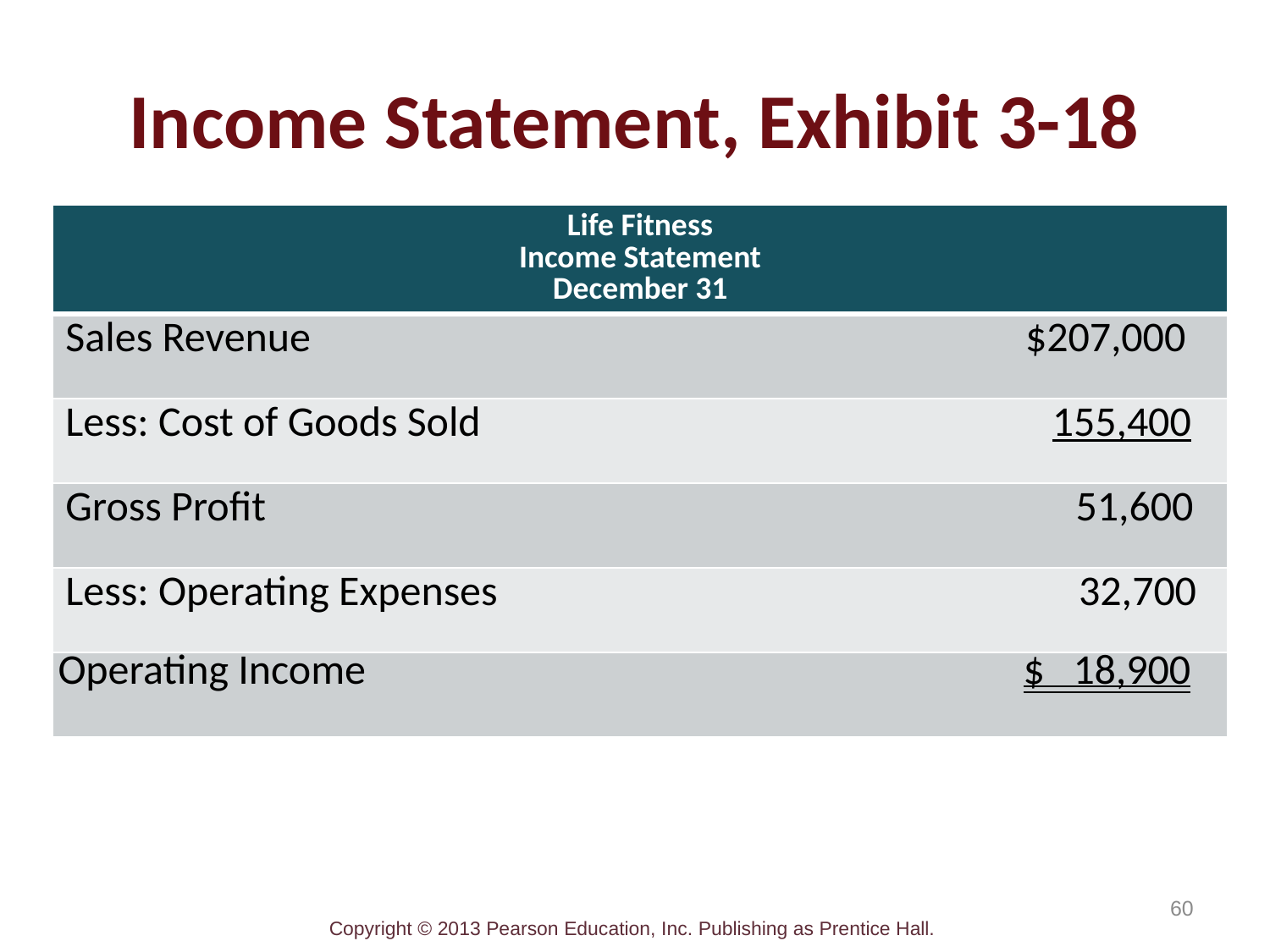

# Income Statement, Exhibit 3-18
| Life Fitness Income Statement December 31 |
| --- |
| Sales Revenue $207,000 |
| Less: Cost of Goods Sold 155,400 |
| Gross Profit 51,600 |
| Less: Operating Expenses 32,700 |
| Operating Income $ 18,900 |
60